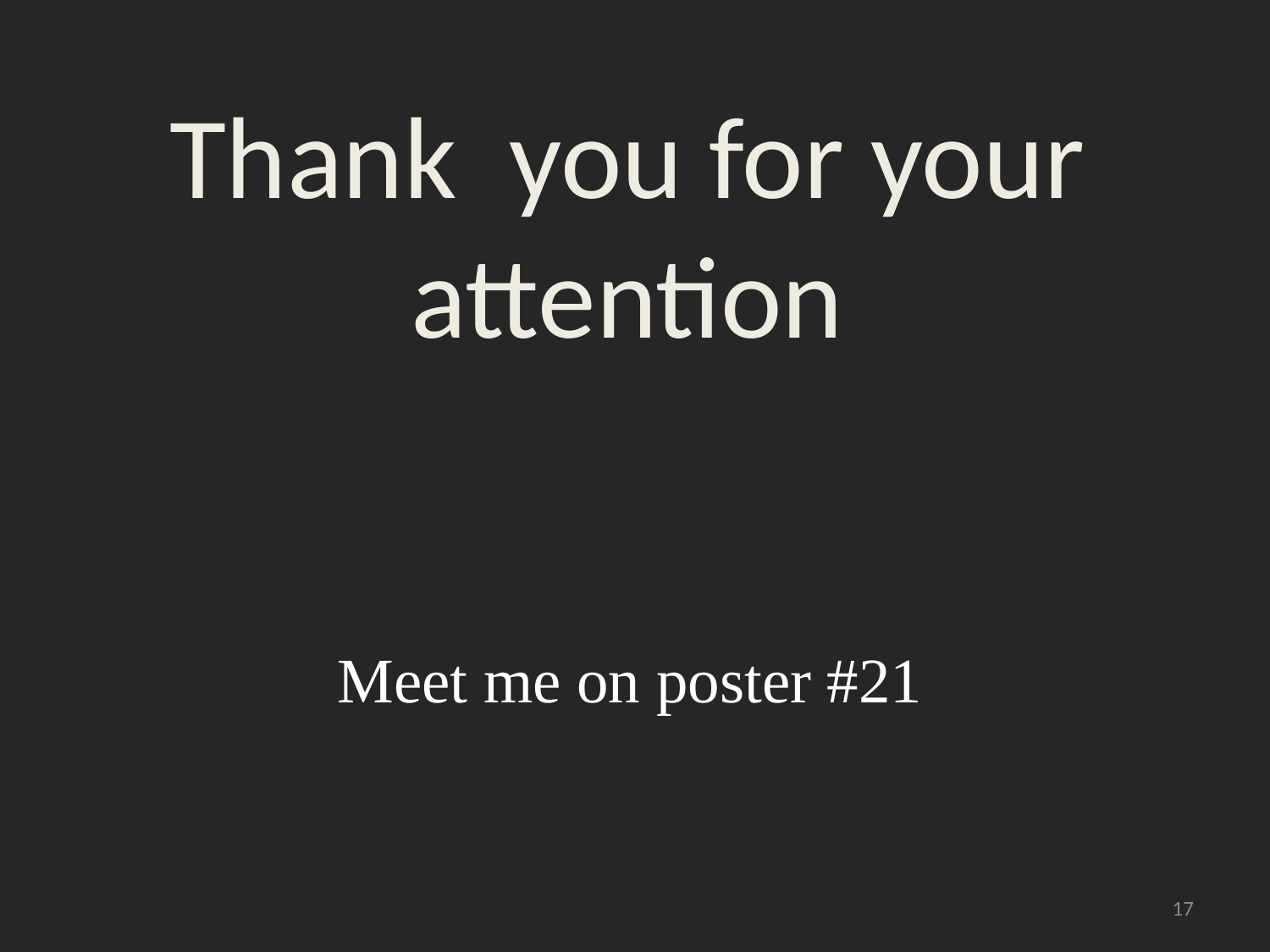

Thank  you for your attention
Meet me on poster #21
17